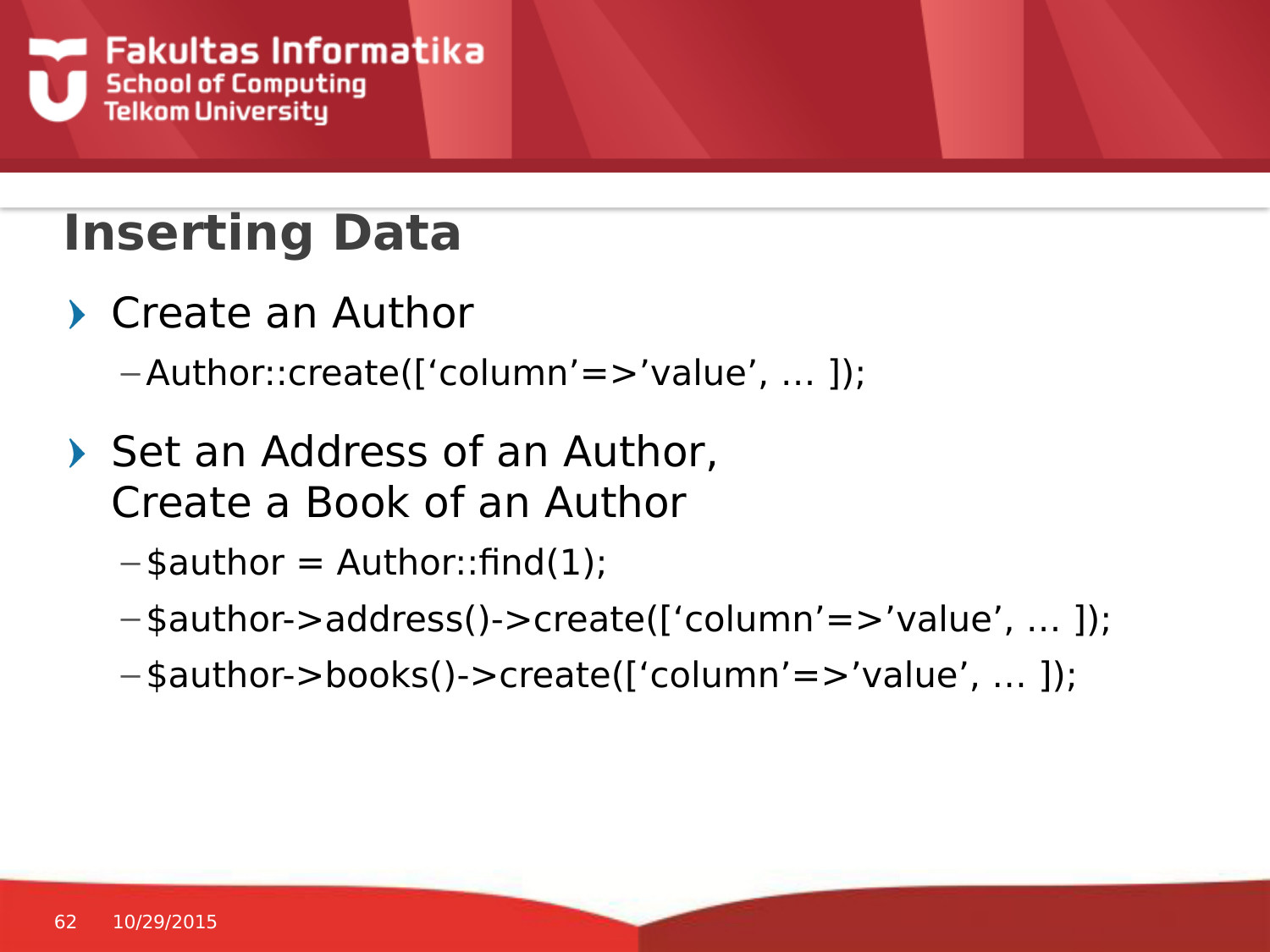

# Inserting Data
Create an Author
Author::create([‘column’=>’value’, … ]);
Set an Address of an Author,
Create a Book of an Author
$author = Author::find(1);
$author->address()->create([‘column’=>’value’, … ]);
$author->books()->create([‘column’=>’value’, … ]);

62
10/29/2015